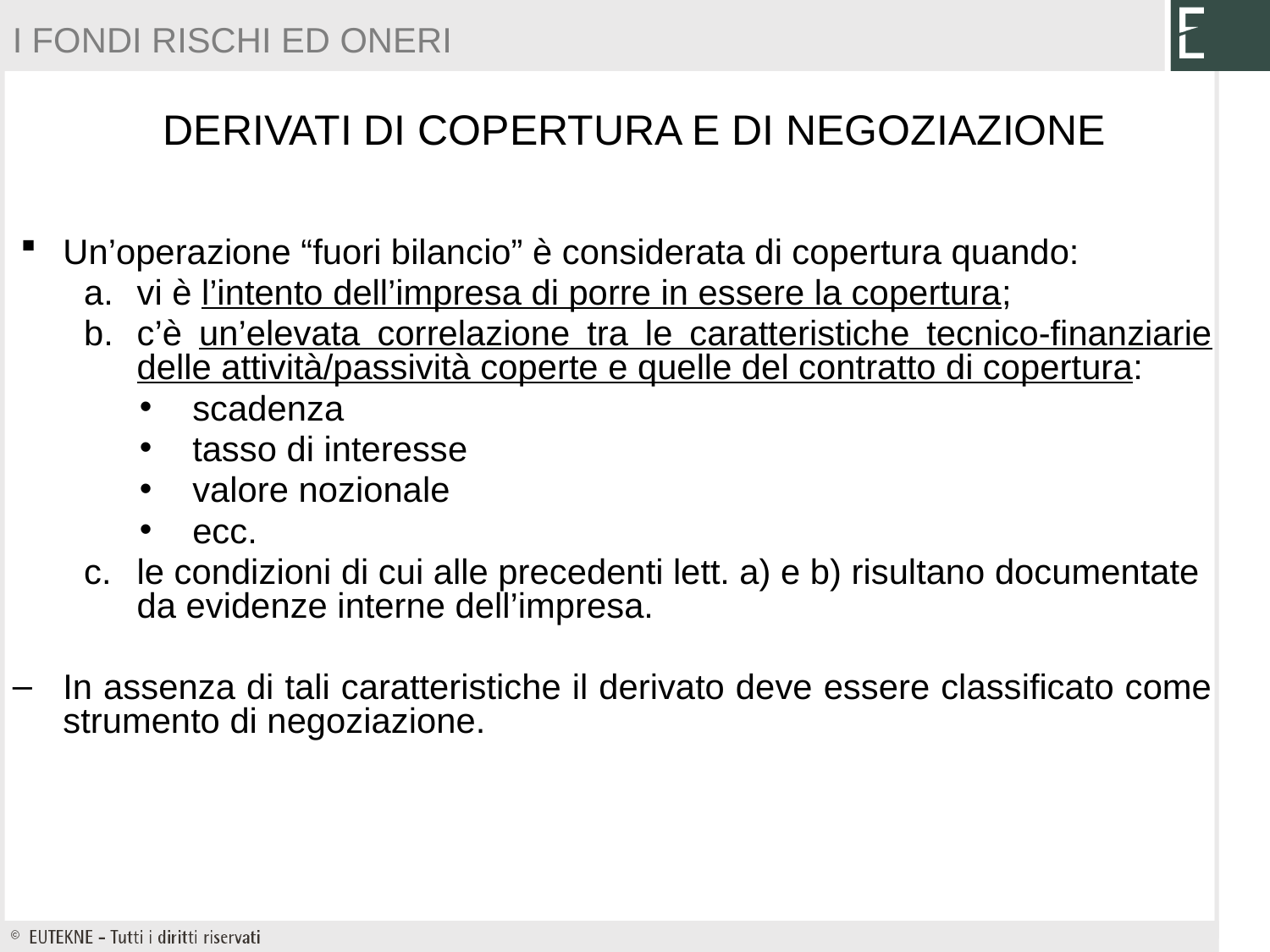

I FONDI RISCHI ED ONERI
# DERIVATI DI COPERTURA e di negoziazione
Un’operazione “fuori bilancio” è considerata di copertura quando:
vi è l’intento dell’impresa di porre in essere la copertura;
c’è un’elevata correlazione tra le caratteristiche tecnico-finanziarie delle attività/passività coperte e quelle del contratto di copertura:
scadenza
tasso di interesse
valore nozionale
ecc.
le condizioni di cui alle precedenti lett. a) e b) risultano documentate da evidenze interne dell’impresa.

In assenza di tali caratteristiche il derivato deve essere classificato come strumento di negoziazione.